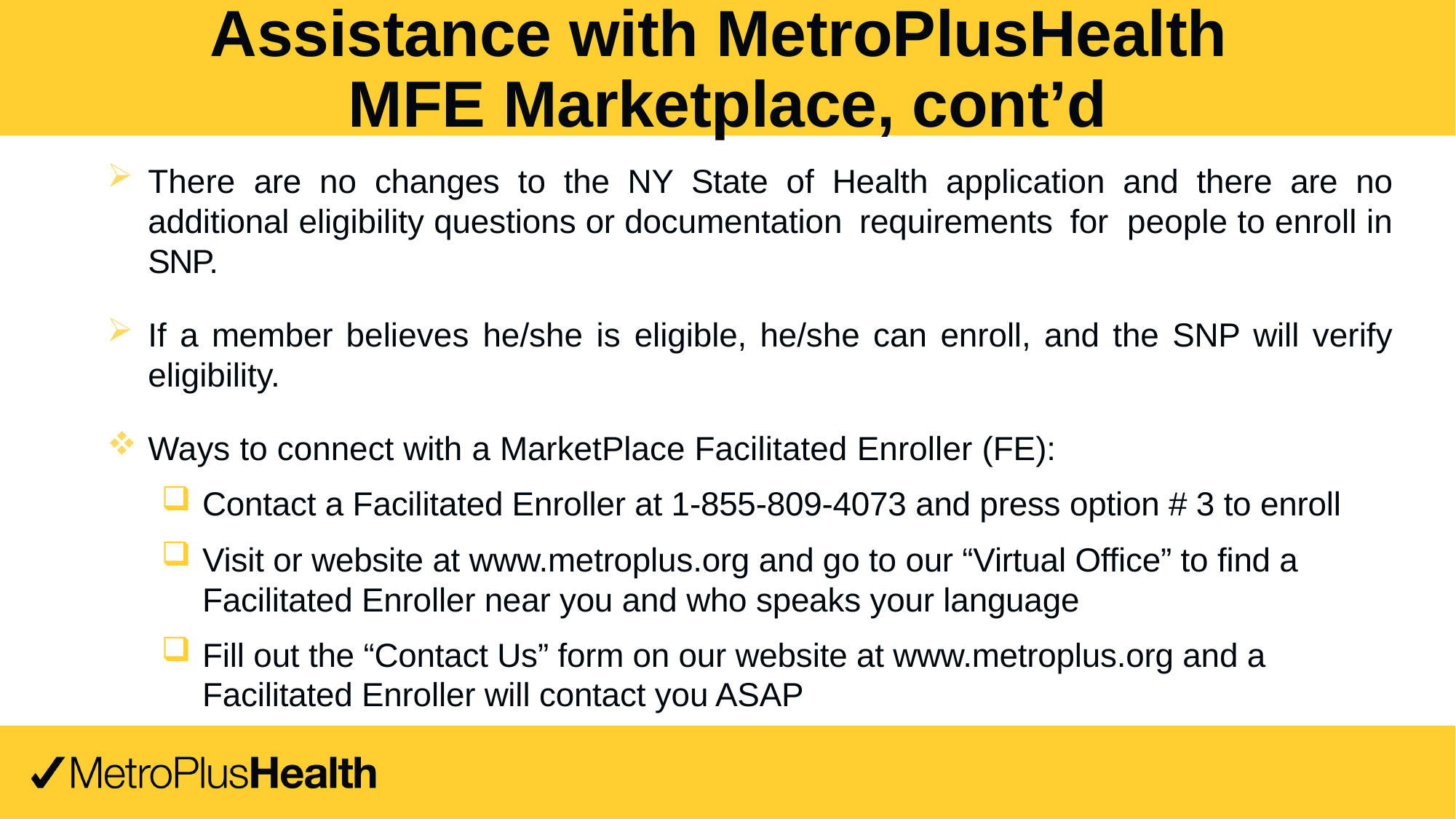

Assistance with MetroPlusHealth
MFE Marketplace, cont’d
There are no changes to the NY State of Health application and there are no additional eligibility questions or documentation requirements for  people to enroll in SNP.
If a member believes he/she is eligible, he/she can enroll, and the SNP will verify eligibility.
Ways to connect with a MarketPlace Facilitated Enroller (FE):
Contact a Facilitated Enroller at 1-855-809-4073 and press option # 3 to enroll
Visit or website at www.metroplus.org and go to our “Virtual Office” to find a Facilitated Enroller near you and who speaks your language
Fill out the “Contact Us” form on our website at www.metroplus.org and a Facilitated Enroller will contact you ASAP